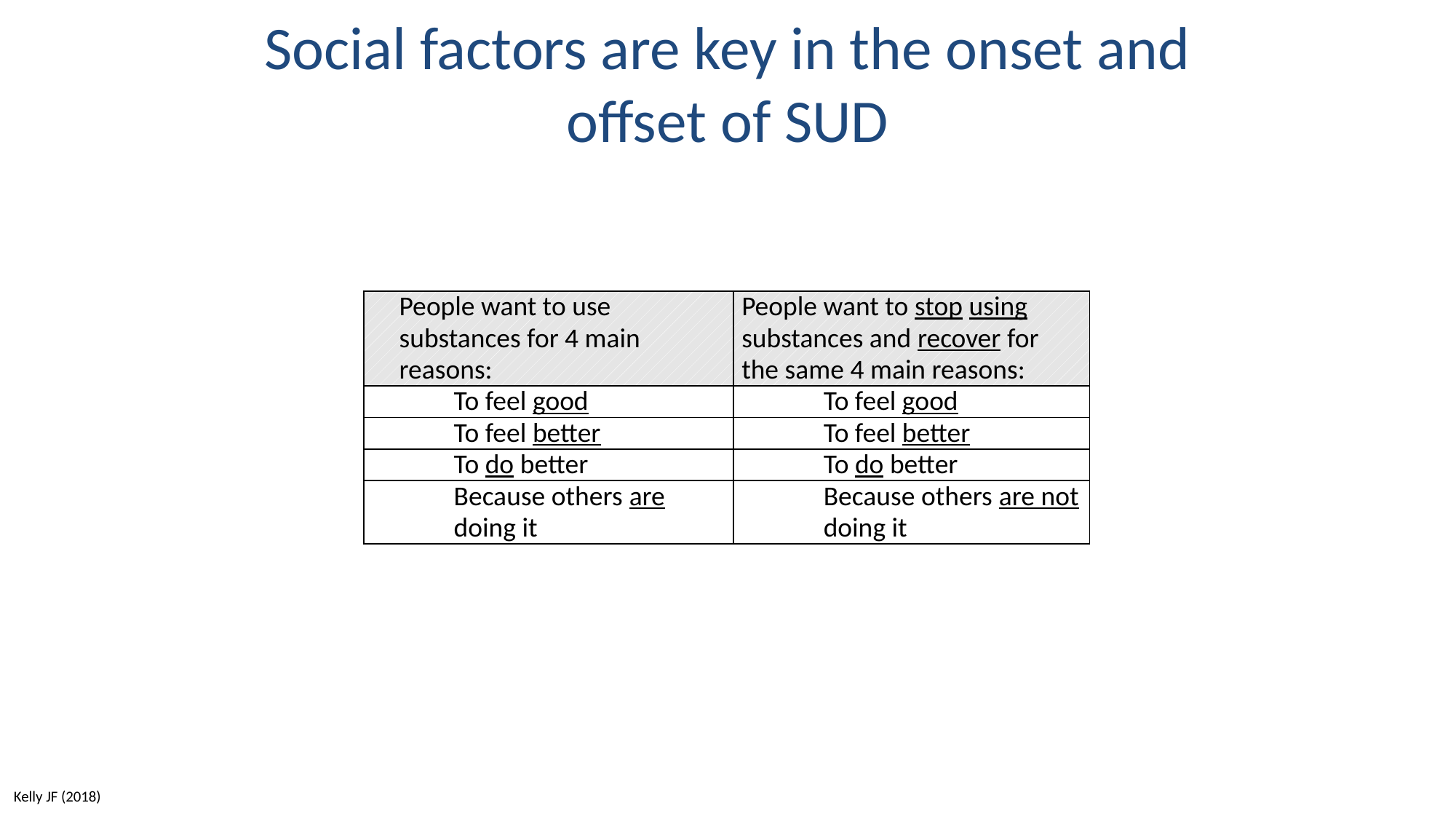

Social factors are key in the onset and offset of SUD
| People want to use substances for 4 main reasons: | People want to stop using substances and recover for the same 4 main reasons: |
| --- | --- |
| To feel good | To feel good |
| To feel better | To feel better |
| To do better | To do better |
| Because others are doing it | Because others are not doing it |
Kelly JF (2018)